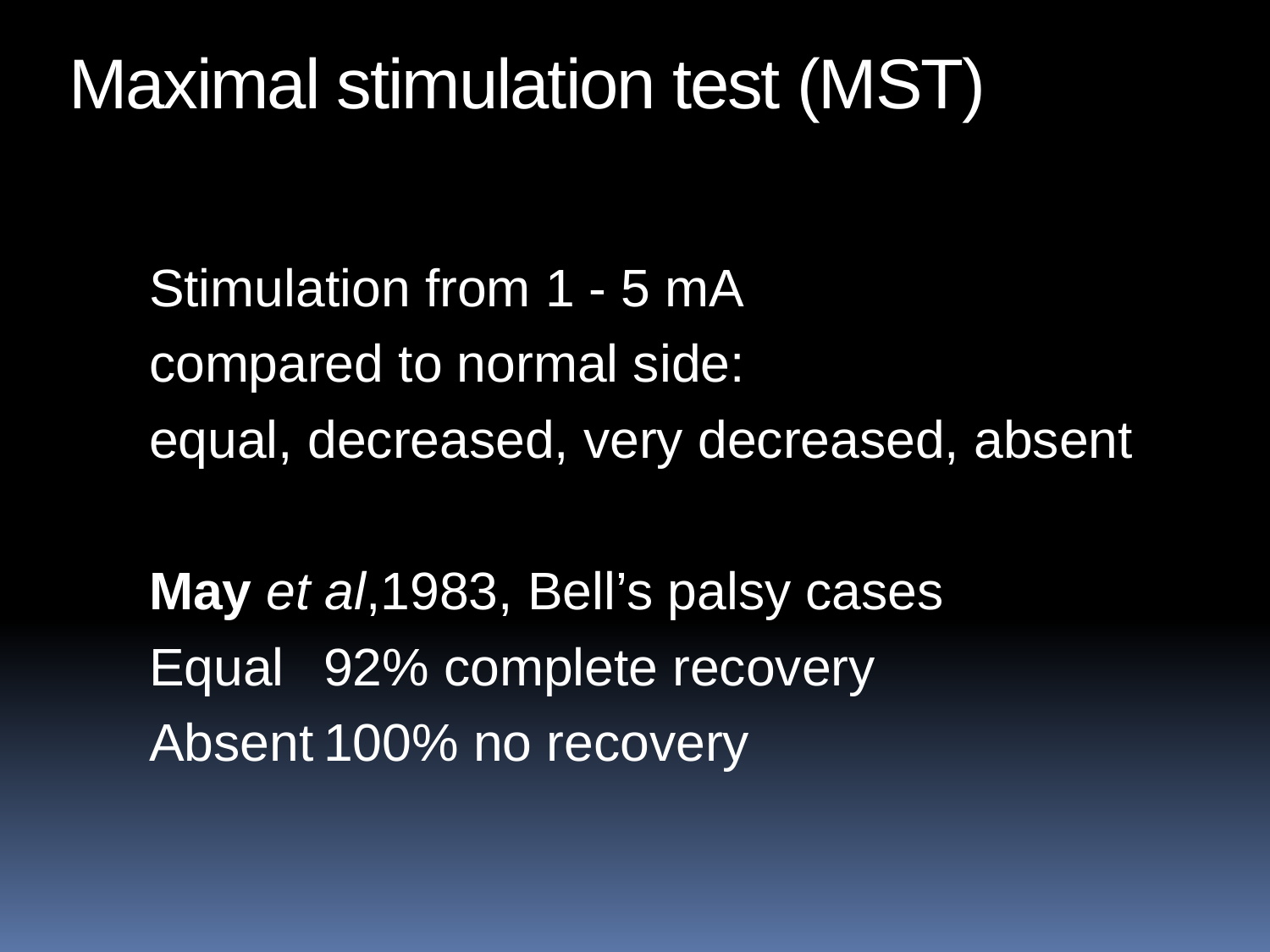

# Maximal stimulation test (MST)
Stimulation from 1 - 5 mA
compared to normal side:
equal, decreased, very decreased, absent

May et al,1983, Bell’s palsy cases
Equal	92% complete recovery
Absent	100% no recovery